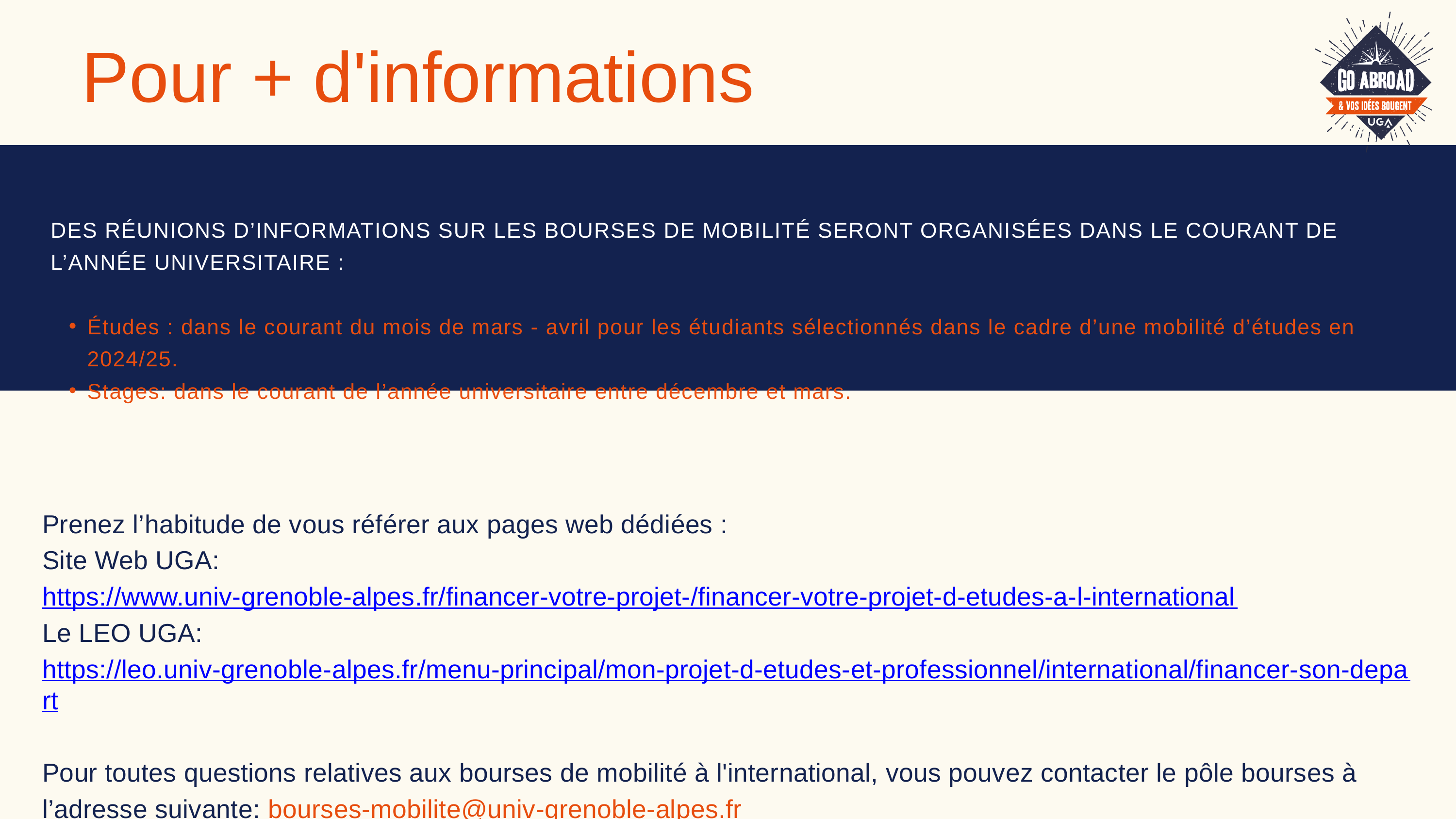

Pour + d'informations

DES RÉUNIONS D’INFORMATIONS SUR LES BOURSES DE MOBILITÉ SERONT ORGANISÉES DANS LE COURANT DE L’ANNÉE UNIVERSITAIRE :

Études : dans le courant du mois de mars - avril pour les étudiants sélectionnés dans le cadre d’une mobilité d’études en 2024/25.
Stages: dans le courant de l’année universitaire entre décembre et mars.

Prenez l’habitude de vous référer aux pages web dédiées :
Site Web UGA: https://www.univ-grenoble-alpes.fr/financer-votre-projet-/financer-votre-projet-d-etudes-a-l-international
Le LEO UGA: https://leo.univ-grenoble-alpes.fr/menu-principal/mon-projet-d-etudes-et-professionnel/international/financer-son-depart

Pour toutes questions relatives aux bourses de mobilité à l'international, vous pouvez contacter le pôle bourses à l’adresse suivante: bourses-mobilite@univ-grenoble-alpes.fr